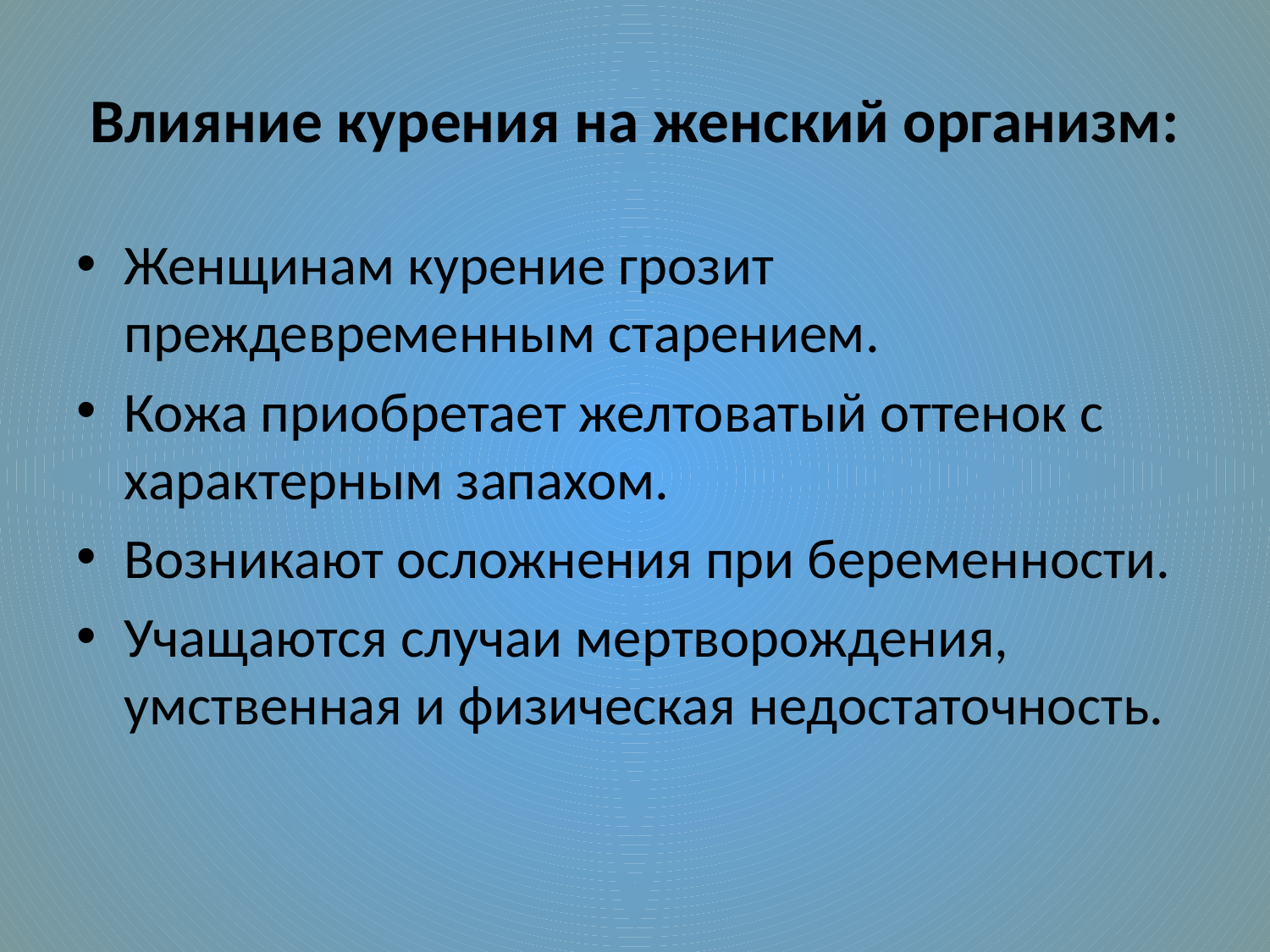

# Влияние курения на женский организм:
Женщинам курение грозит преждевременным старением.
Кожа приобретает желтоватый оттенок с характерным запахом.
Возникают осложнения при беременности.
Учащаются случаи мертворождения, умственная и физическая недостаточность.